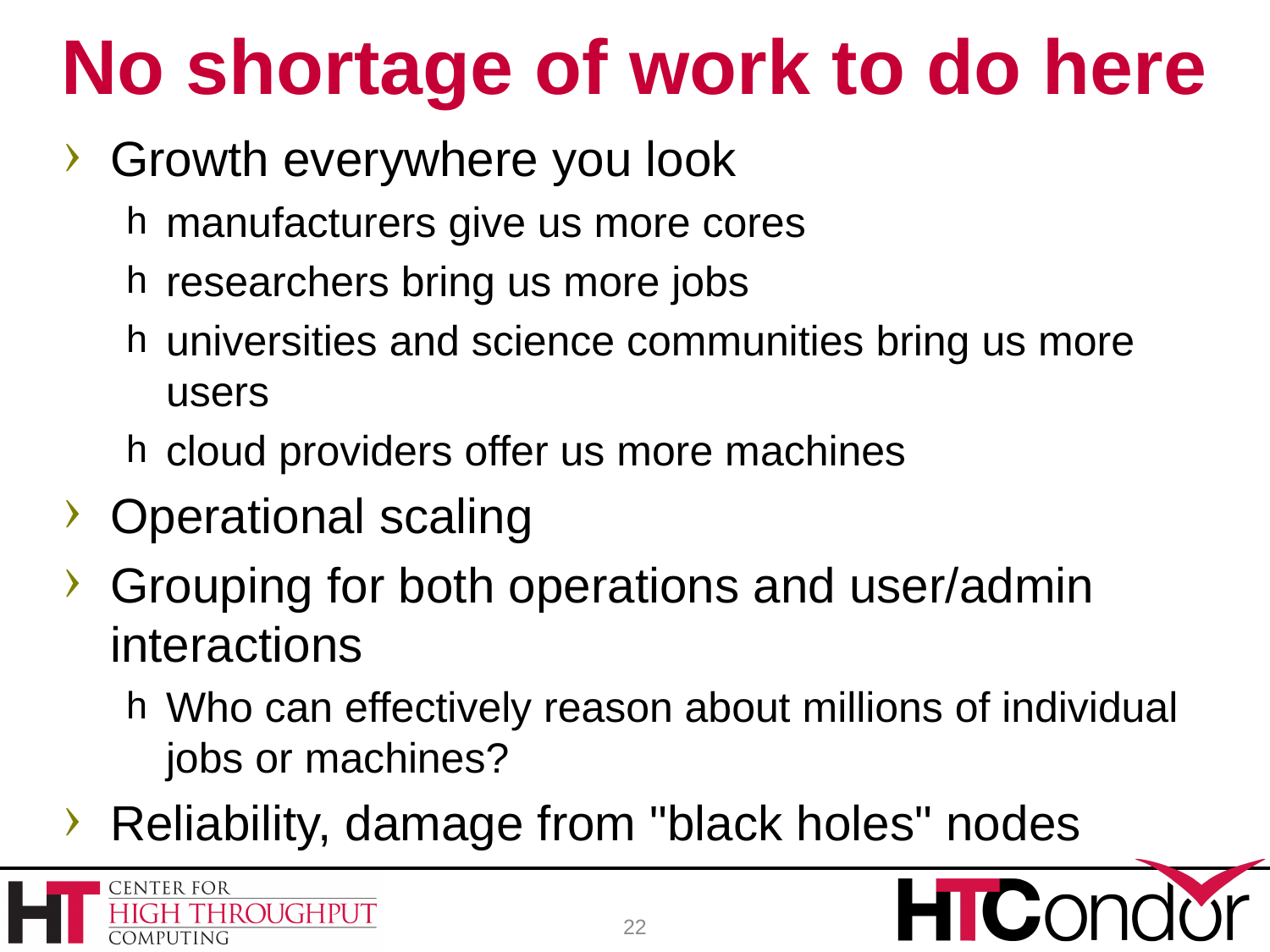

# No shortage of work to do here
Growth everywhere you look
manufacturers give us more cores
researchers bring us more jobs
universities and science communities bring us more users
cloud providers offer us more machines
Operational scaling
Grouping for both operations and user/admin interactions
Who can effectively reason about millions of individual jobs or machines?
Reliability, damage from "black holes" nodes
22